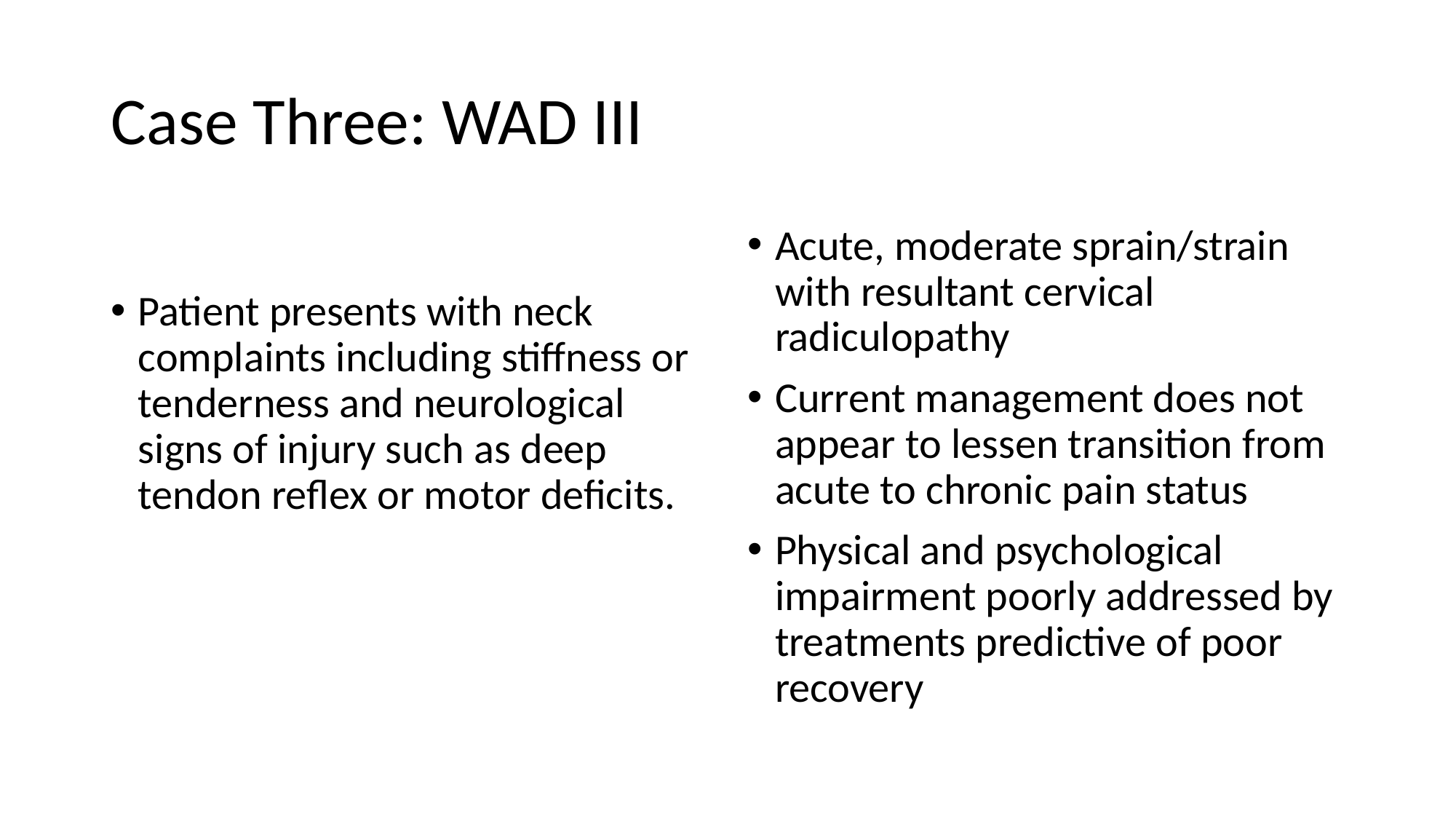

# Case Three: WAD III

Patient presents with neck complaints including stiffness or tenderness and neurological signs of injury such as deep tendon reflex or motor deficits.

Acute, moderate sprain/strain with resultant cervical radiculopathy
Current management does not appear to lessen transition from acute to chronic pain status
Physical and psychological impairment poorly addressed by treatments predictive of poor recovery